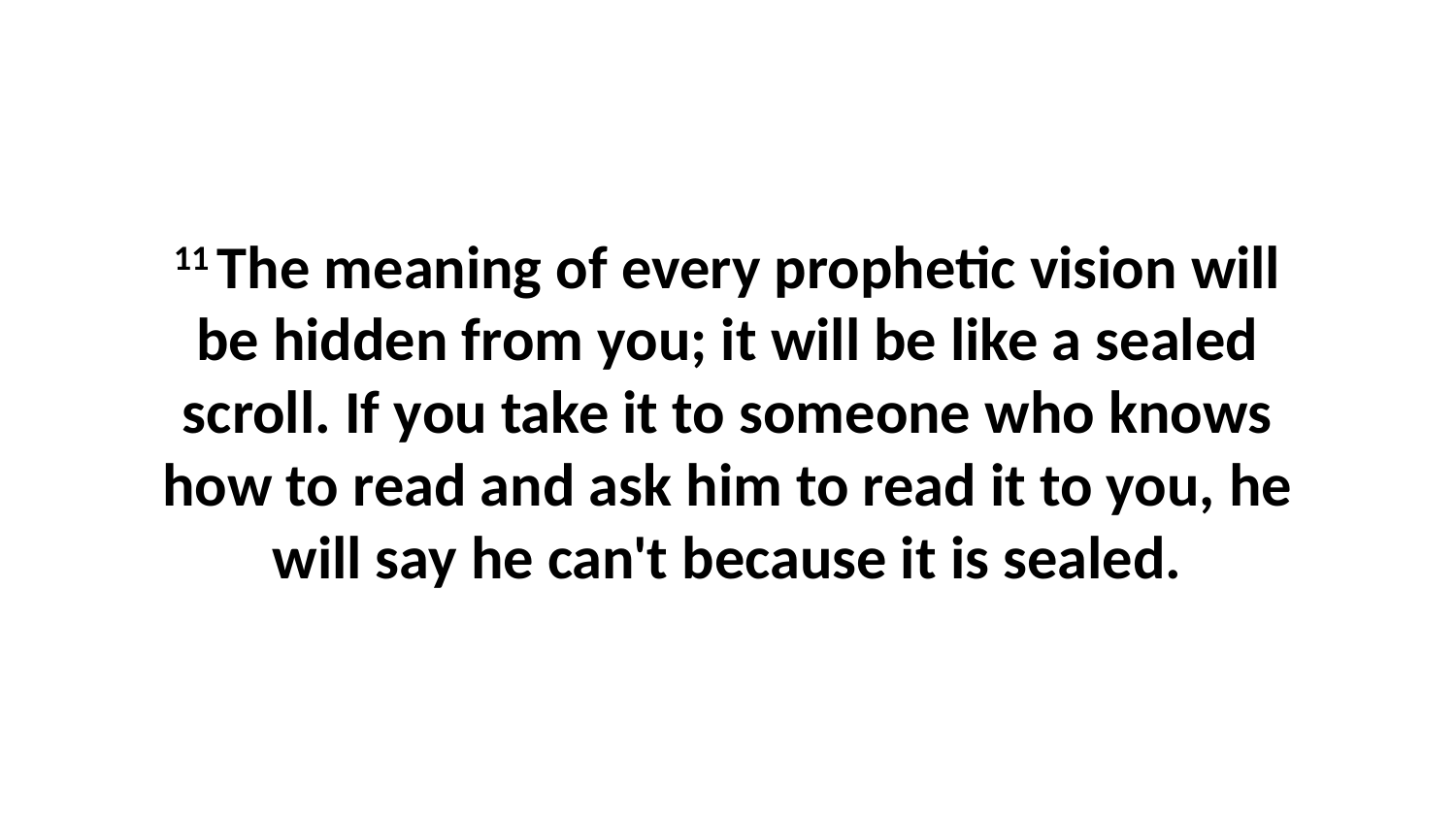

11 The meaning of every prophetic vision will be hidden from you; it will be like a sealed scroll. If you take it to someone who knows how to read and ask him to read it to you, he will say he can't because it is sealed.